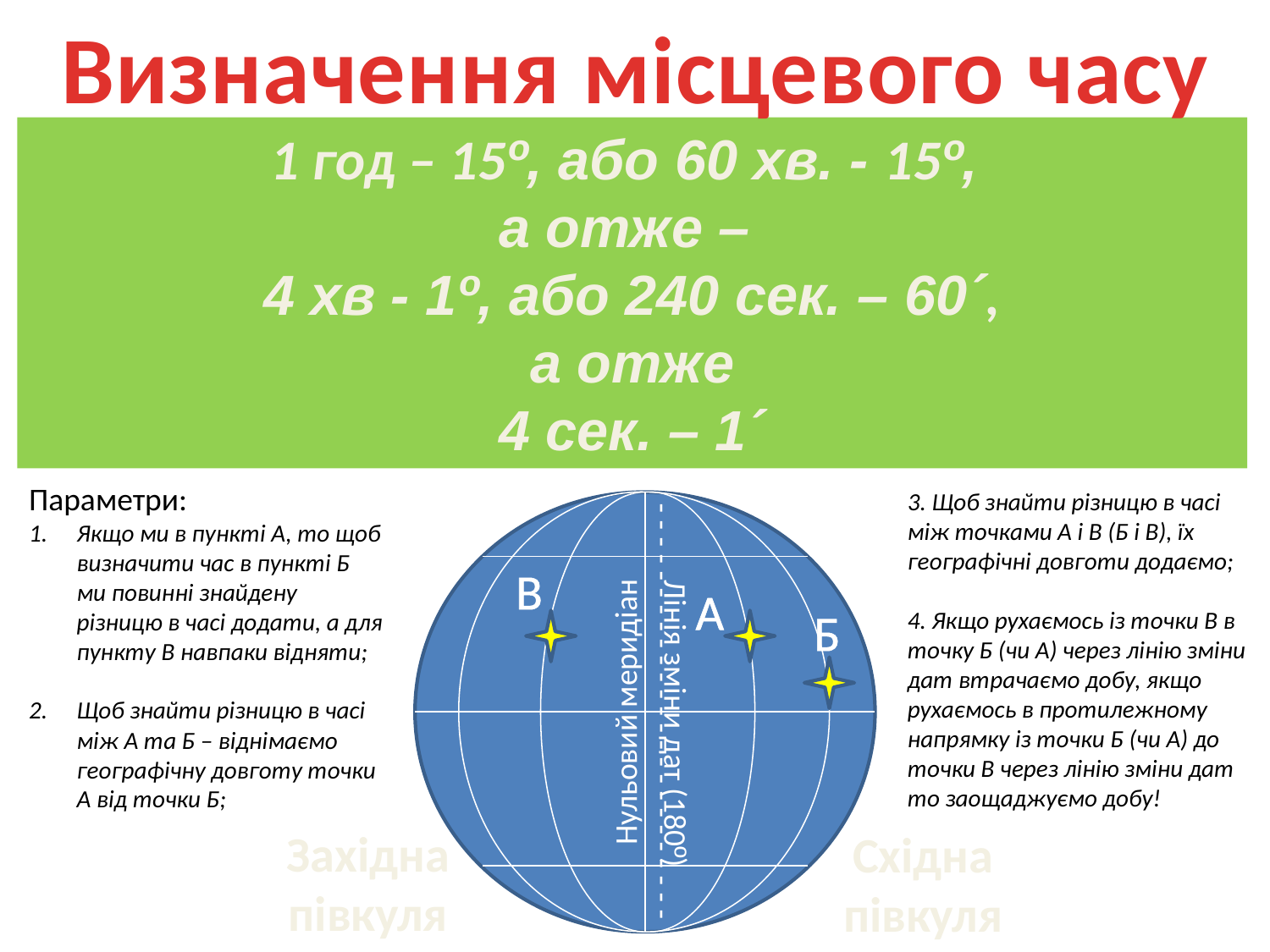

Визначення місцевого часу
1 год – 15º, або 60 хв. - 15º,
а отже –
4 хв - 1º, або 240 сек. – 60´,
а отже
4 сек. – 1´
Параметри:
Якщо ми в пункті А, то щоб визначити час в пункті Б ми повинні знайдену різницю в часі додати, а для пункту В навпаки відняти;

Щоб знайти різницю в часі між А та Б – віднімаємо географічну довготу точки А від точки Б;
3. Щоб знайти різницю в часі між точками А і В (Б і В), їх географічні довготи додаємо;

4. Якщо рухаємось із точки В в точку Б (чи А) через лінію зміни дат втрачаємо добу, якщо рухаємось в протилежному напрямку із точки Б (чи А) до точки В через лінію зміни дат то заощаджуємо добу!

В
А
Б

- - - - - - - - - - - - - - - - - - - - - - - - -

Нульовий меридіан
Лінія зміни дат (180º)
Західна
півкуля
Східна
півкуля